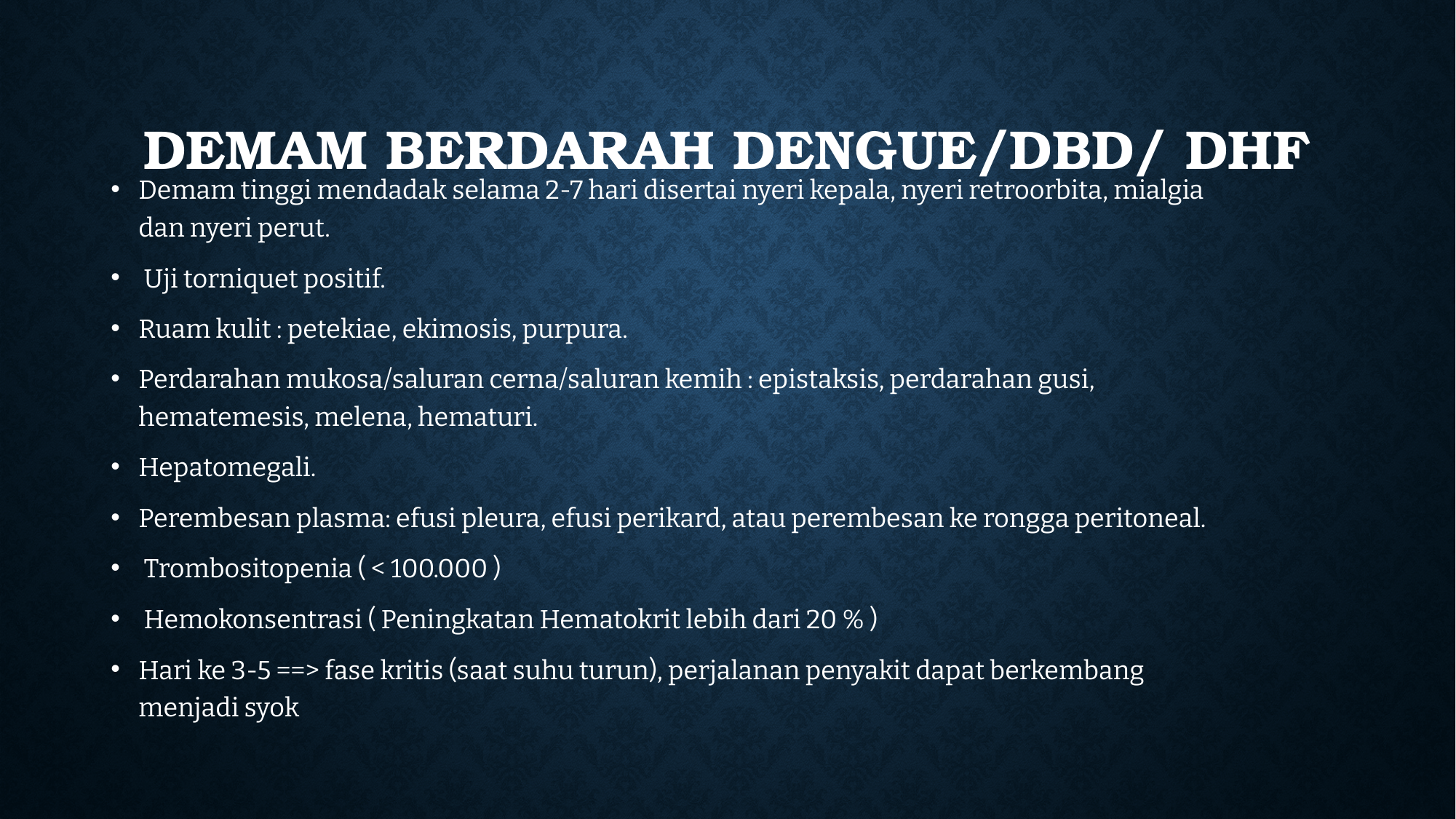

# DEMAM BERDARAH DENGUE/DBD/ DHF
Demam tinggi mendadak selama 2-7 hari disertai nyeri kepala, nyeri retroorbita, mialgia dan nyeri perut.
 Uji torniquet positif.
Ruam kulit : petekiae, ekimosis, purpura.
Perdarahan mukosa/saluran cerna/saluran kemih : epistaksis, perdarahan gusi, hematemesis, melena, hematuri.
Hepatomegali.
Perembesan plasma: efusi pleura, efusi perikard, atau perembesan ke rongga peritoneal.
 Trombositopenia ( < 100.000 )
 Hemokonsentrasi ( Peningkatan Hematokrit lebih dari 20 % )
Hari ke 3-5 ==> fase kritis (saat suhu turun), perjalanan penyakit dapat berkembang menjadi syok